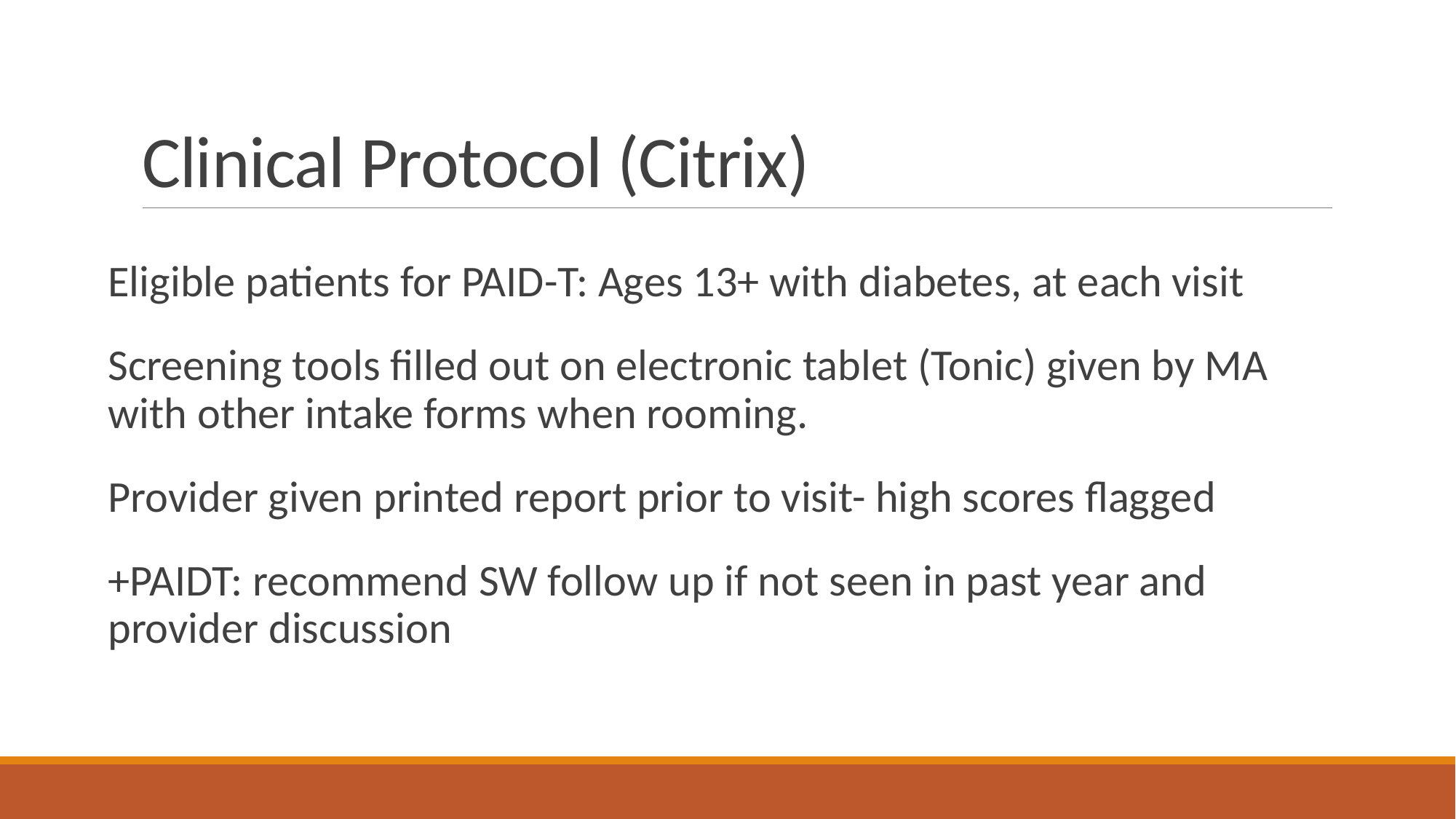

# Clinical Protocol (Citrix)
Eligible patients for PAID-T: Ages 13+ with diabetes, at each visit
Screening tools filled out on electronic tablet (Tonic) given by MA with other intake forms when rooming.
Provider given printed report prior to visit- high scores flagged
+PAIDT: recommend SW follow up if not seen in past year and provider discussion